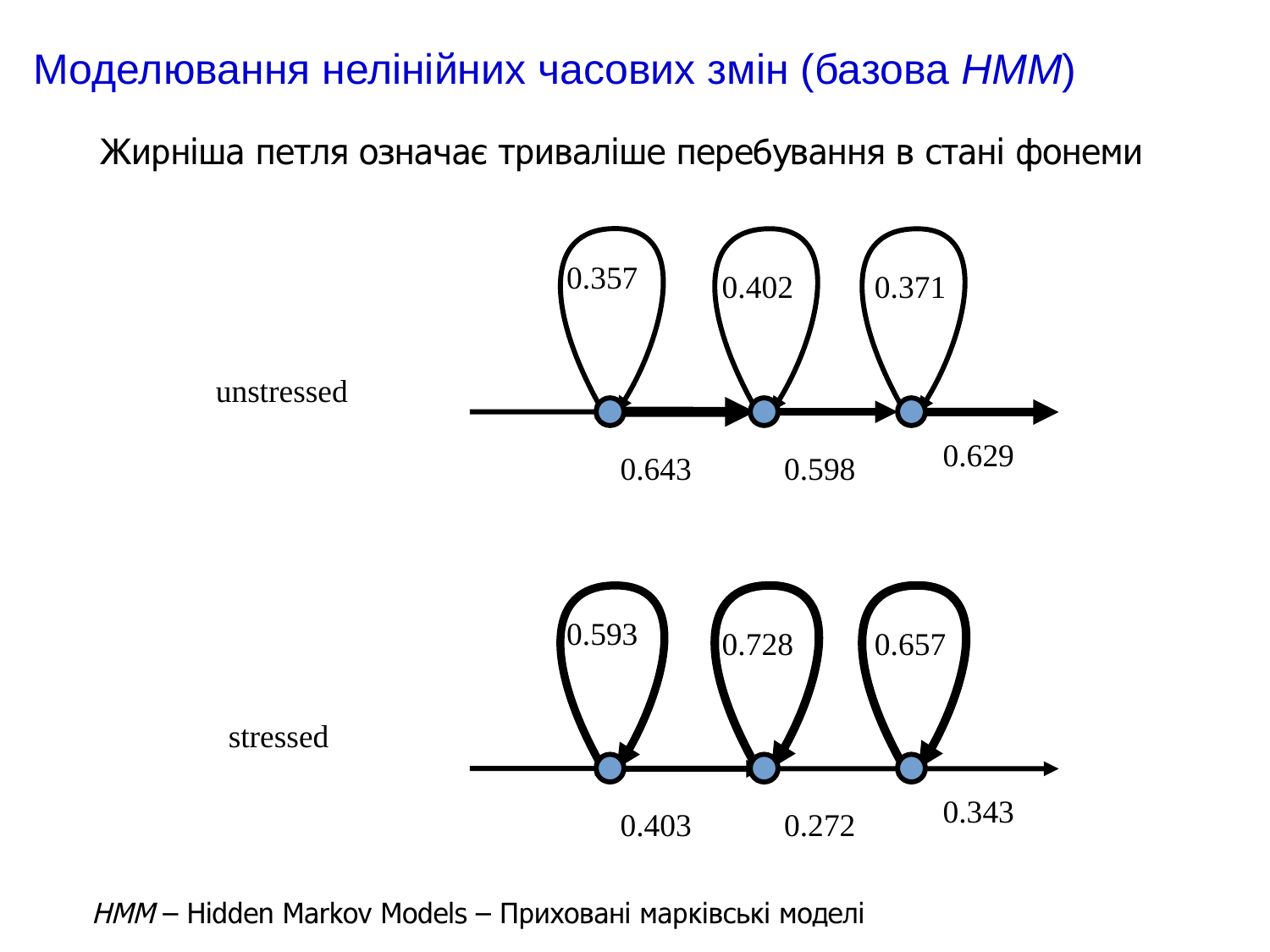

# Моделювання нелінійних часових змін (базова HMM)
Жирніша петля означає триваліше перебування в стані фонеми

0.357
0.402
0.371
unstressed

0.629
0.643
0.598

0.593
0.728
0.657
stressed

0.343
0.403
0.272
HMM – Hidden Markov Models – Приховані марківські моделі